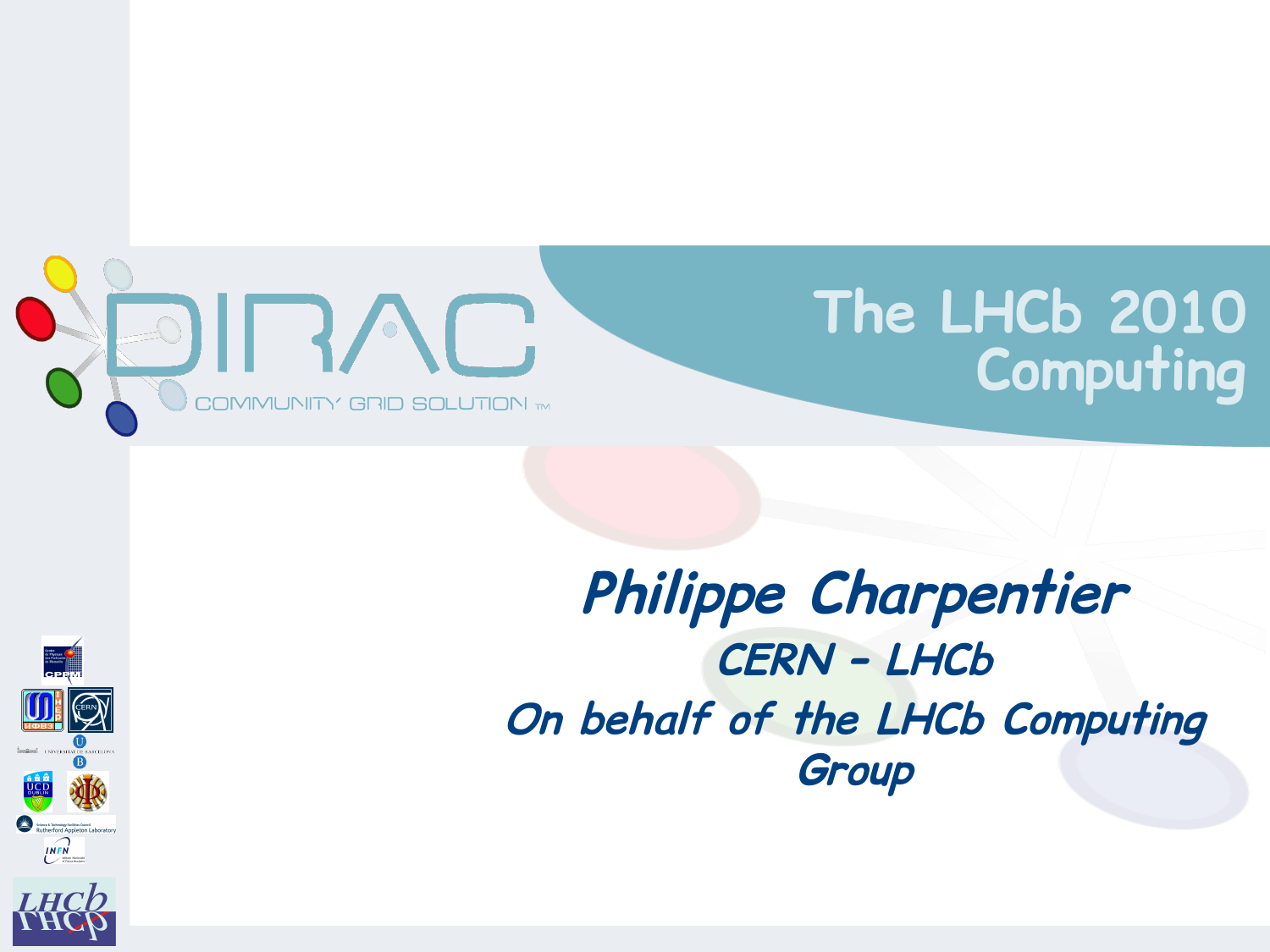

# The LHCb 2010 Computing
Philippe Charpentier
CERN – LHCb
On behalf of the LHCb Computing Group